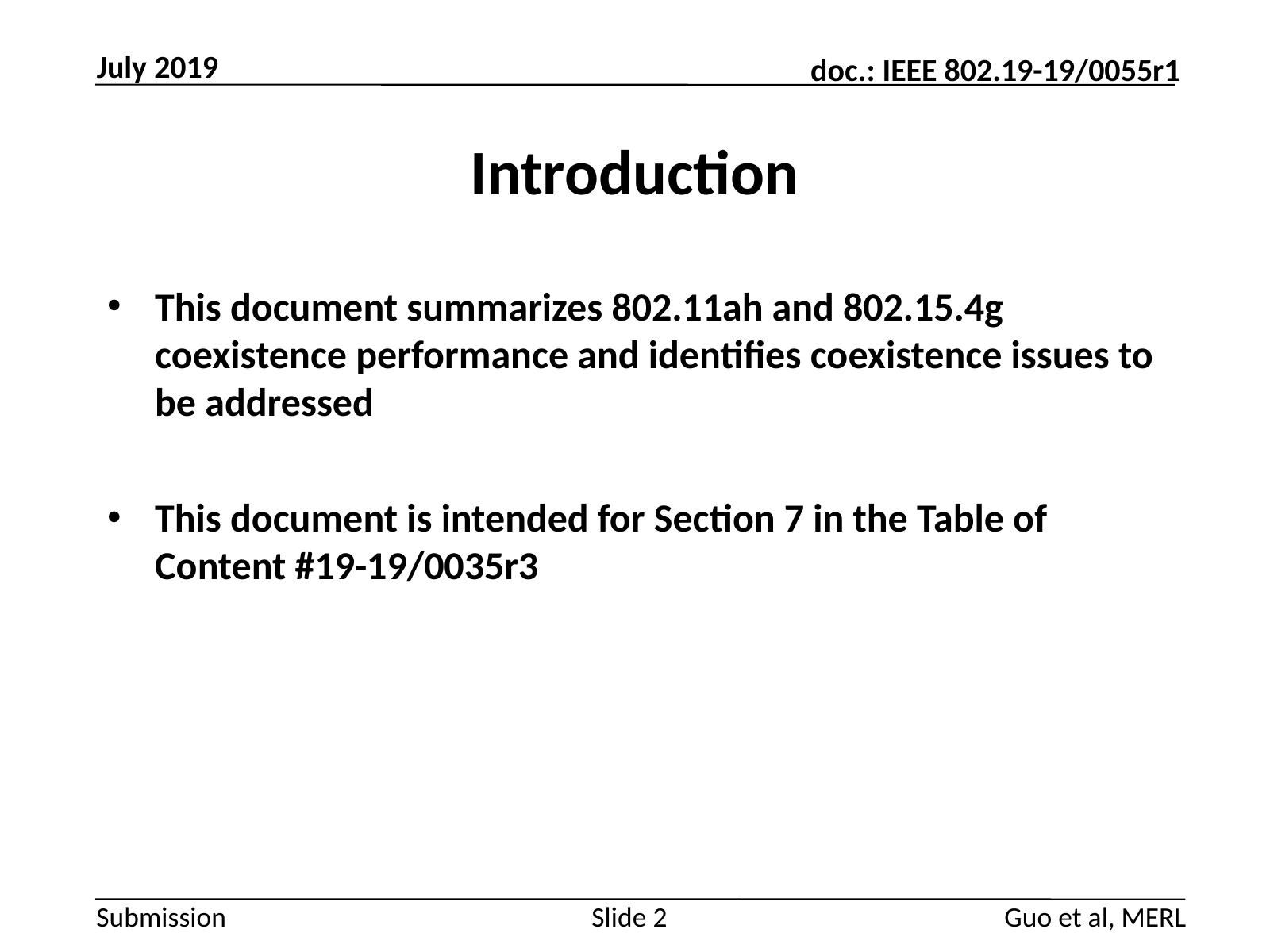

July 2019
# Introduction
This document summarizes 802.11ah and 802.15.4g coexistence performance and identifies coexistence issues to be addressed

This document is intended for Section 7 in the Table of Content #19-19/0035r3
Guo et al, MERL
Slide 2